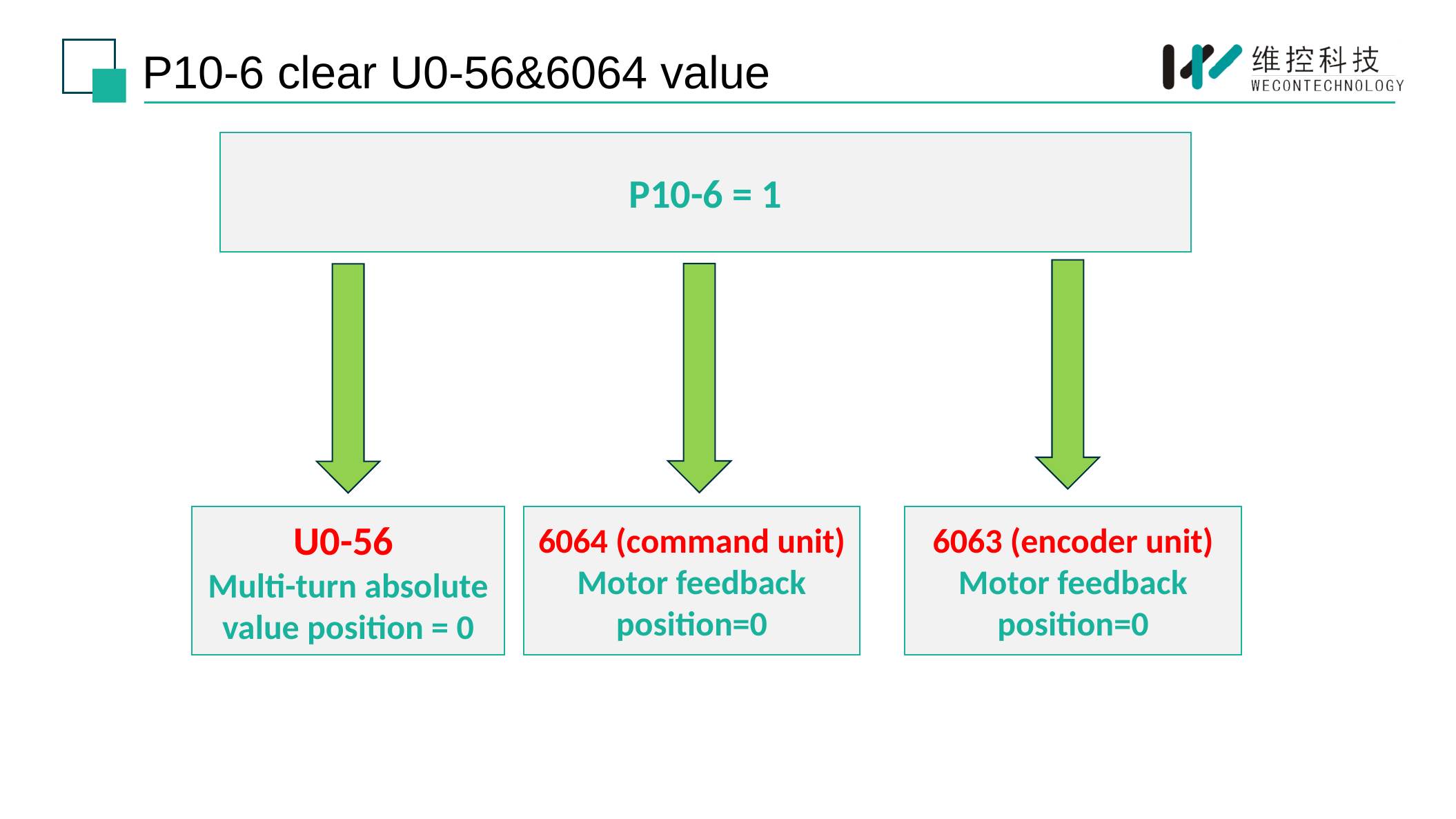

P10-6 clear U0-56&6064 value
P10-6 = 1

6063 (encoder unit)
Motor feedback position=0
U0-56
Multi-turn absolute value position = 0
6064 (command unit)
Motor feedback position=0